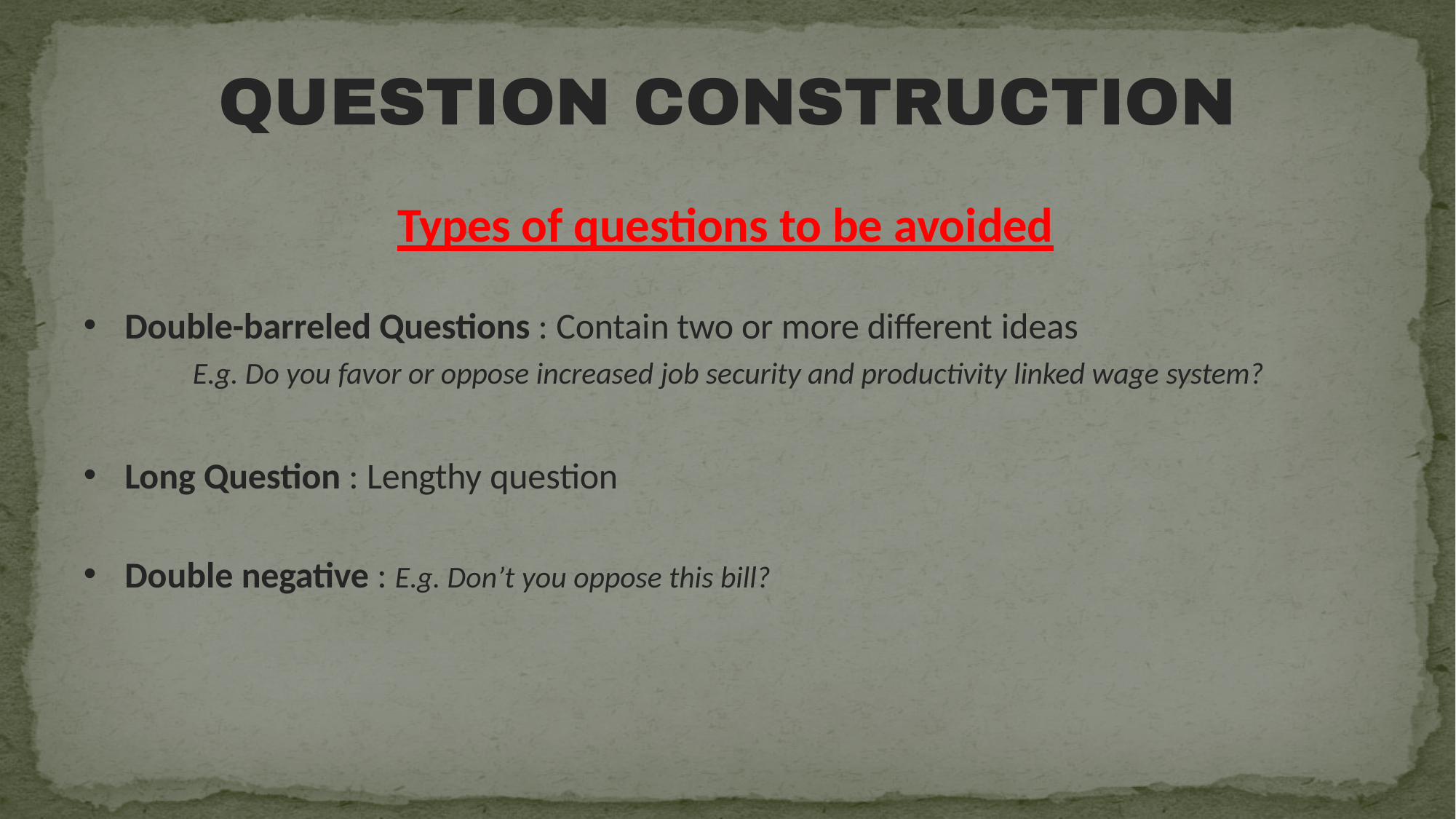

# QUESTION CONSTRUCTION
Types of questions to be avoided

Double-barreled Questions : Contain two or more different ideas
E.g. Do you favor or oppose increased job security and productivity linked wage system?

Long Question : Lengthy question

Double negative : E.g. Don’t you oppose this bill?